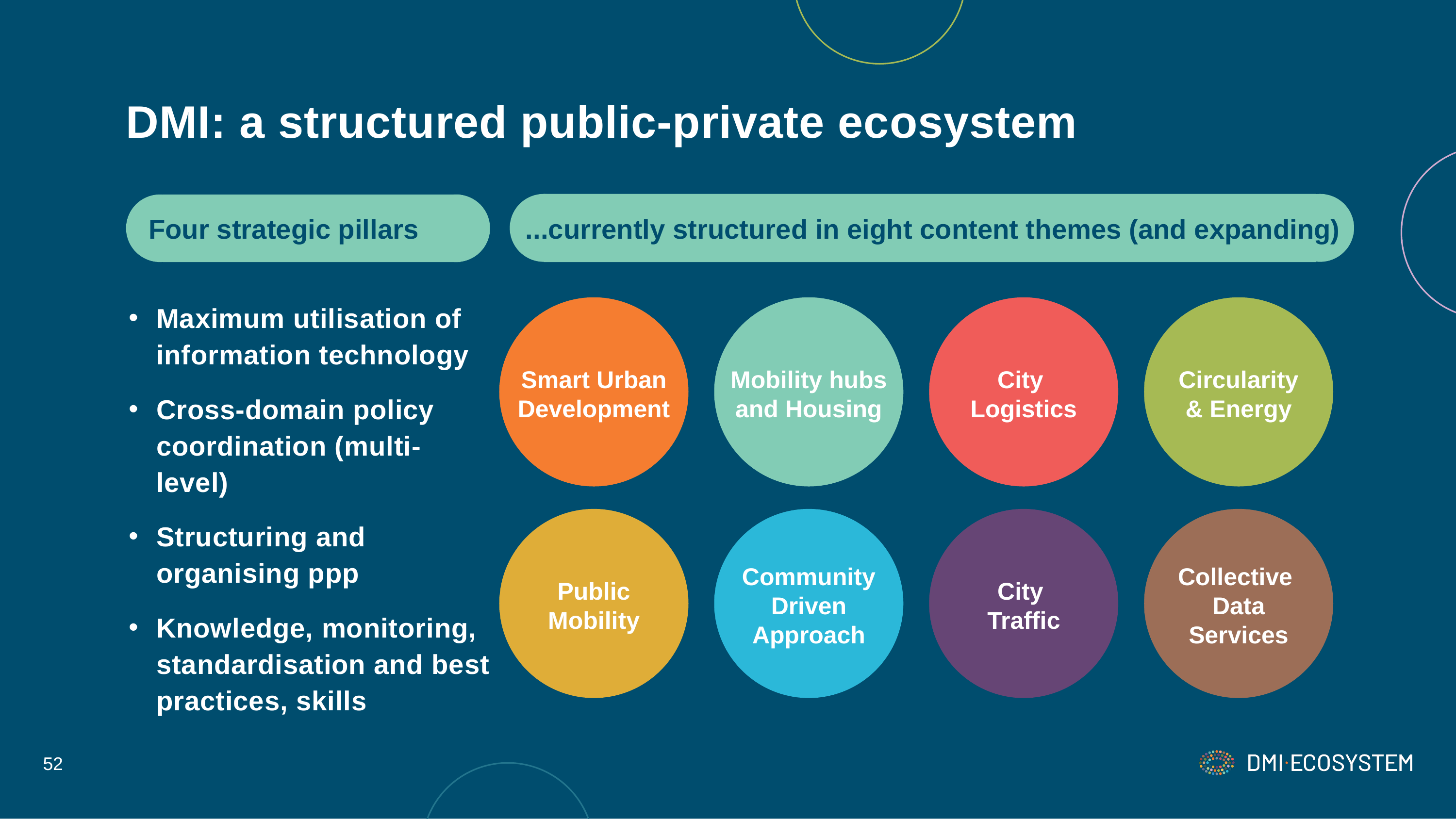

# DMI: a structured public-private ecosystem

...currently structured in eight content themes (and expanding)

Four strategic pillars

Smart Urban
Development

Mobility hubs and Housing

City
Logistics

Circularity
& Energy
Maximum utilisation of information technology
Cross-domain policy coordination (multi-level)
Structuring and organising ppp
Knowledge, monitoring, standardisation and best practices, skills

Public
Mobility

Community
Driven
Approach

City
Traffic

Collective
Data
Services
52